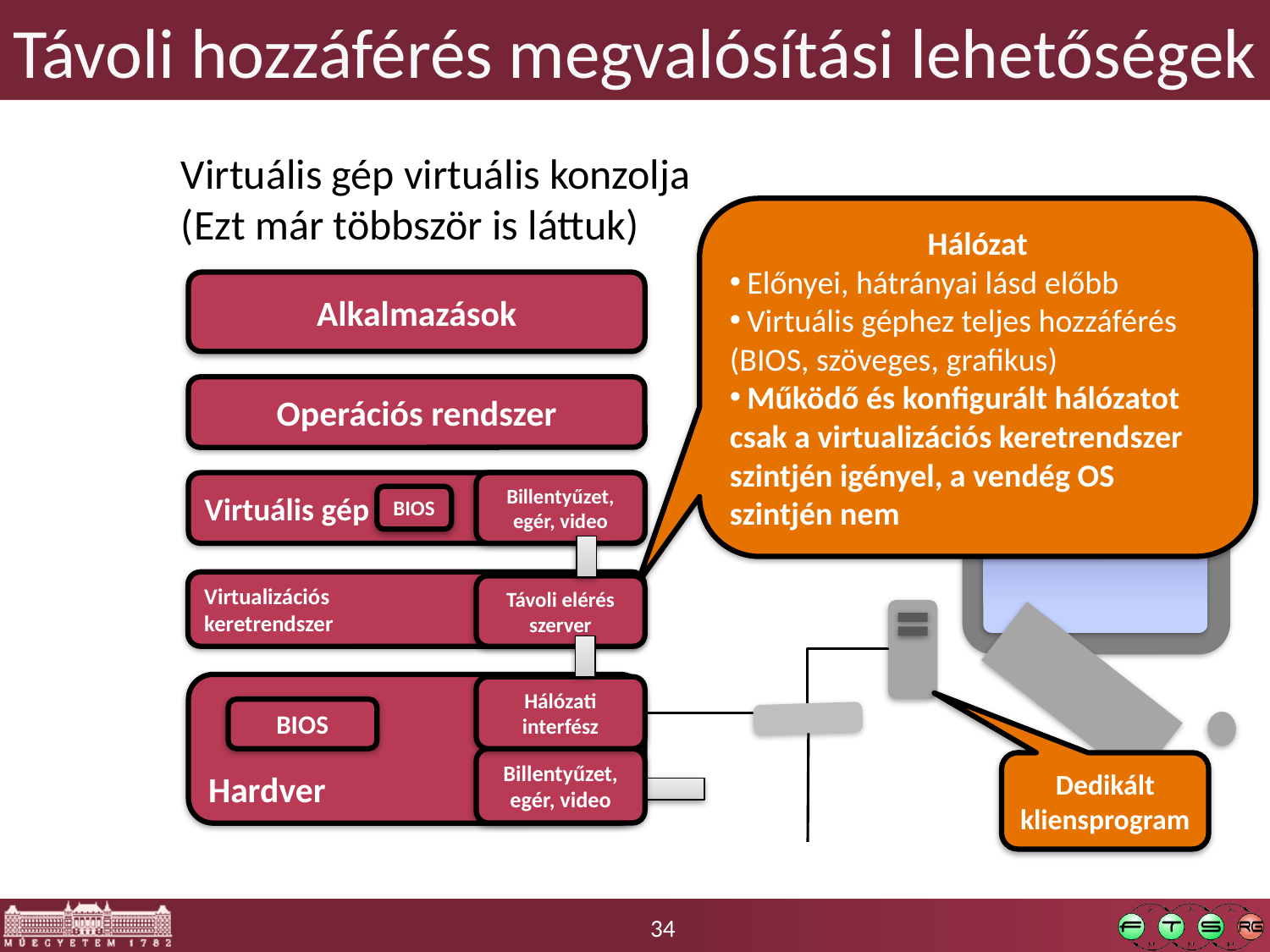

# Távoli hozzáférés megvalósítási lehetőségek
Virtuális gép virtuális konzolja
(Ezt már többször is láttuk)
Hálózat
 Előnyei, hátrányai lásd előbb
 Virtuális géphez teljes hozzáférés (BIOS, szöveges, grafikus)
 Működő és konfigurált hálózatot csak a virtualizációs keretrendszer szintjén igényel, a vendég OS szintjén nem
Alkalmazások
Operációs rendszer

Virtuális gép
Billentyűzet,
egér, video
BIOS

Virtualizációs
keretrendszer
Távoli elérés
szerver

Hardver
Hálózati interfész
BIOS

Billentyűzet,
egér, video
Dedikált kliensprogram